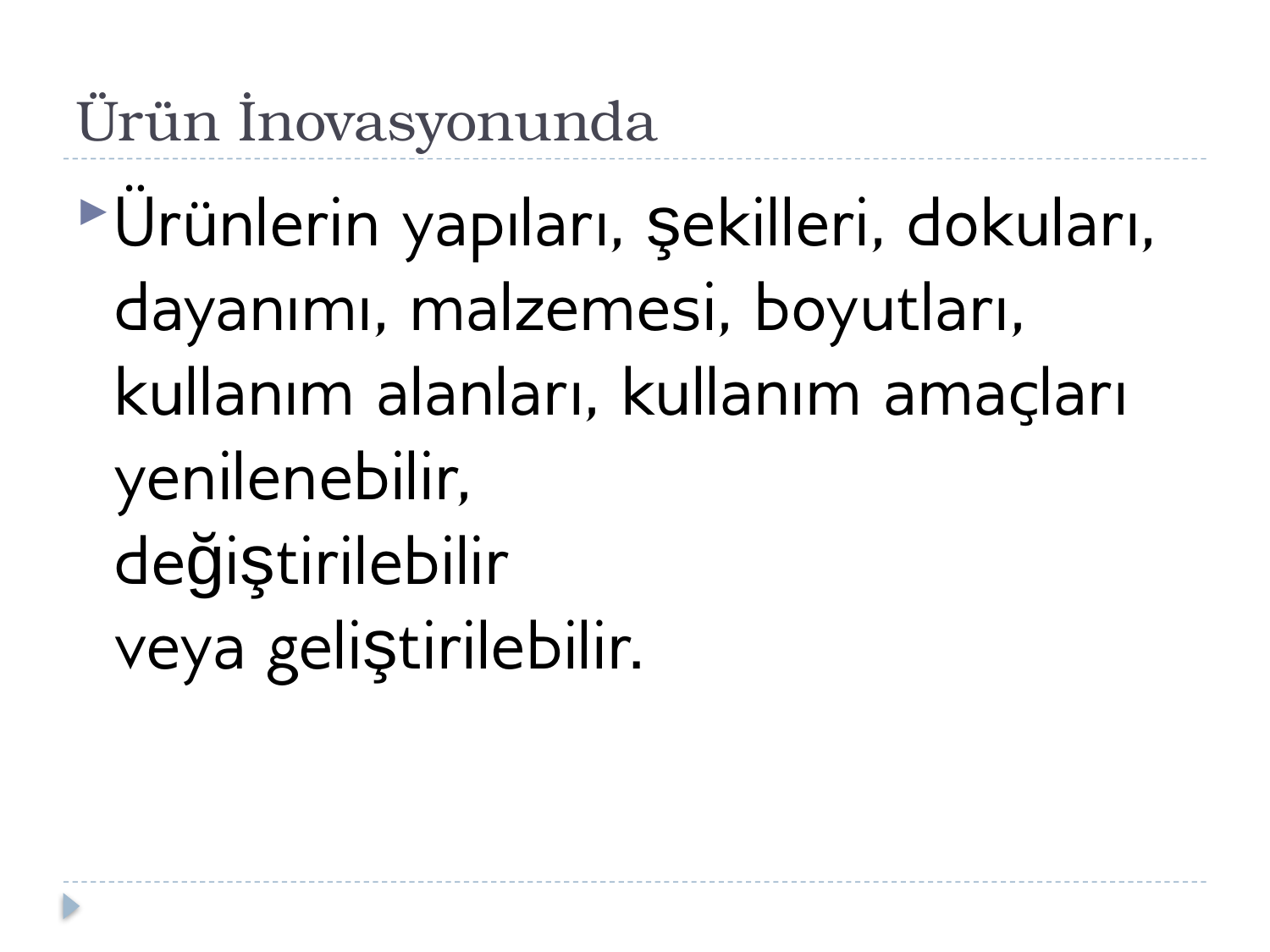

# Ürün İnovasyonunda
Ürünlerin yapıları, şekilleri, dokuları, dayanımı, malzemesi, boyutları, kullanım alanları, kullanım amaçları
yenilenebilir,
değiştirilebilir
veya geliştirilebilir.